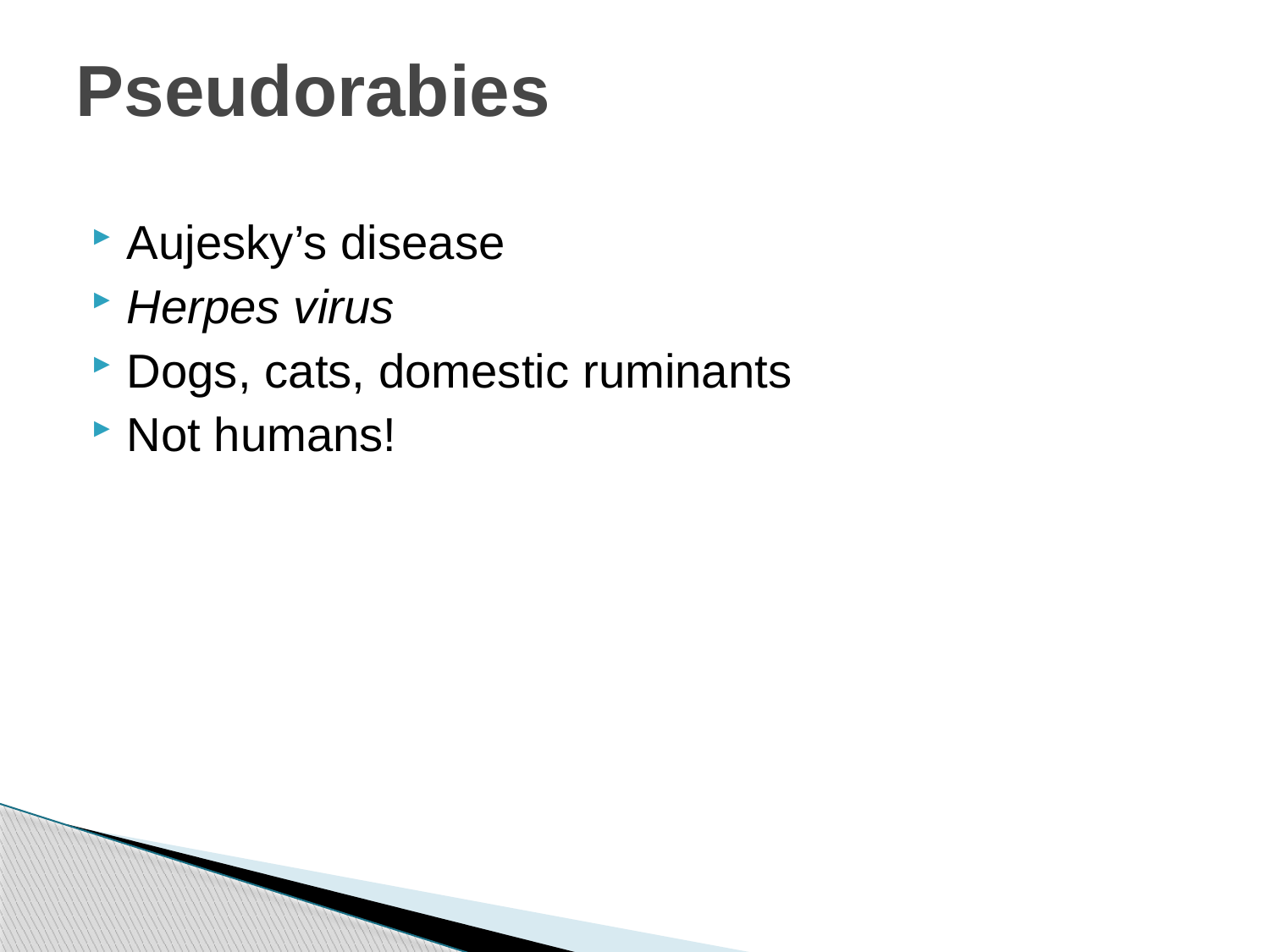

# Pseudorabies
Aujesky’s disease
Herpes virus
Dogs, cats, domestic ruminants
Not humans!